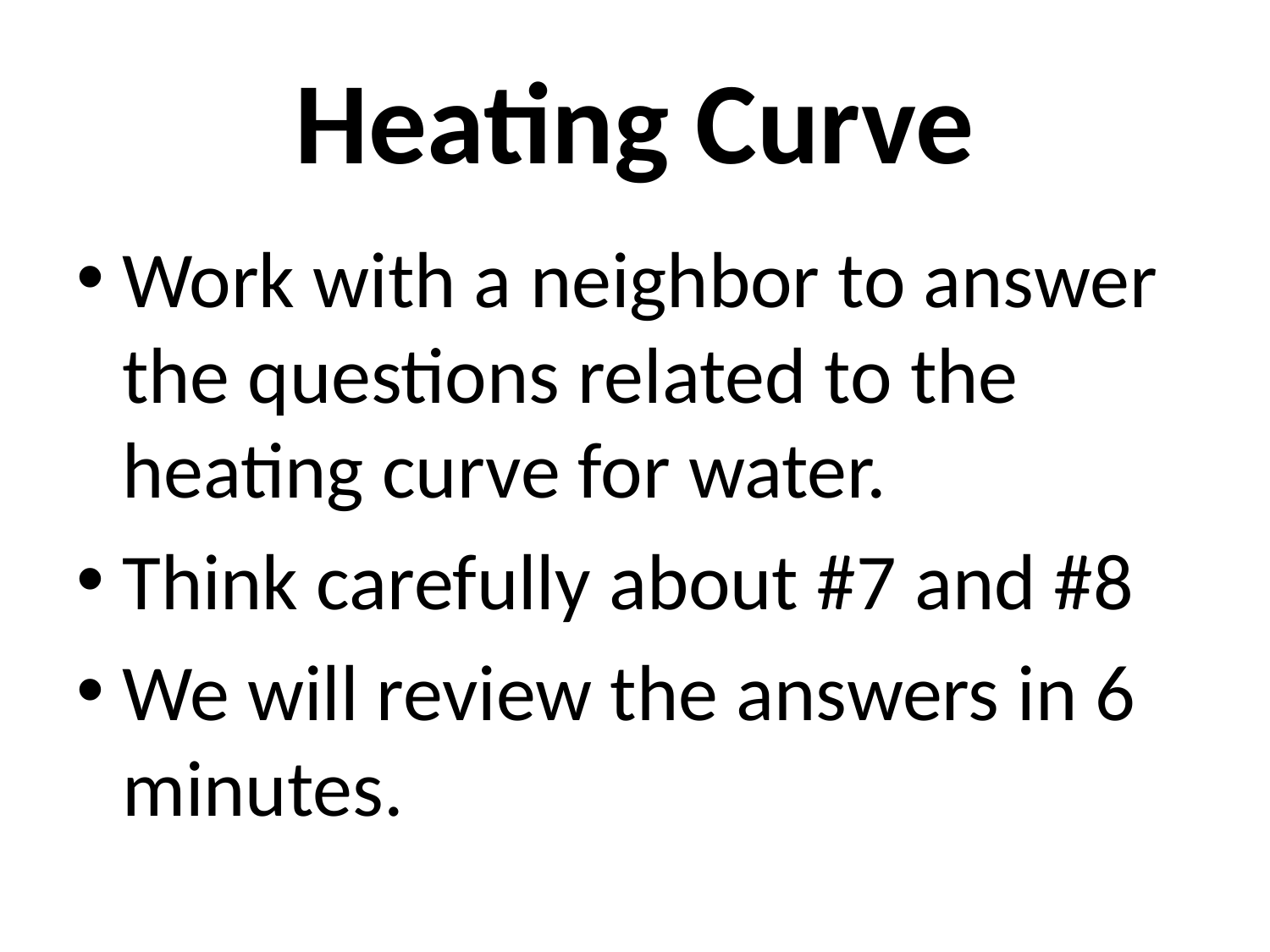

# Heating Curve
Work with a neighbor to answer the questions related to the heating curve for water.
Think carefully about #7 and #8
We will review the answers in 6 minutes.